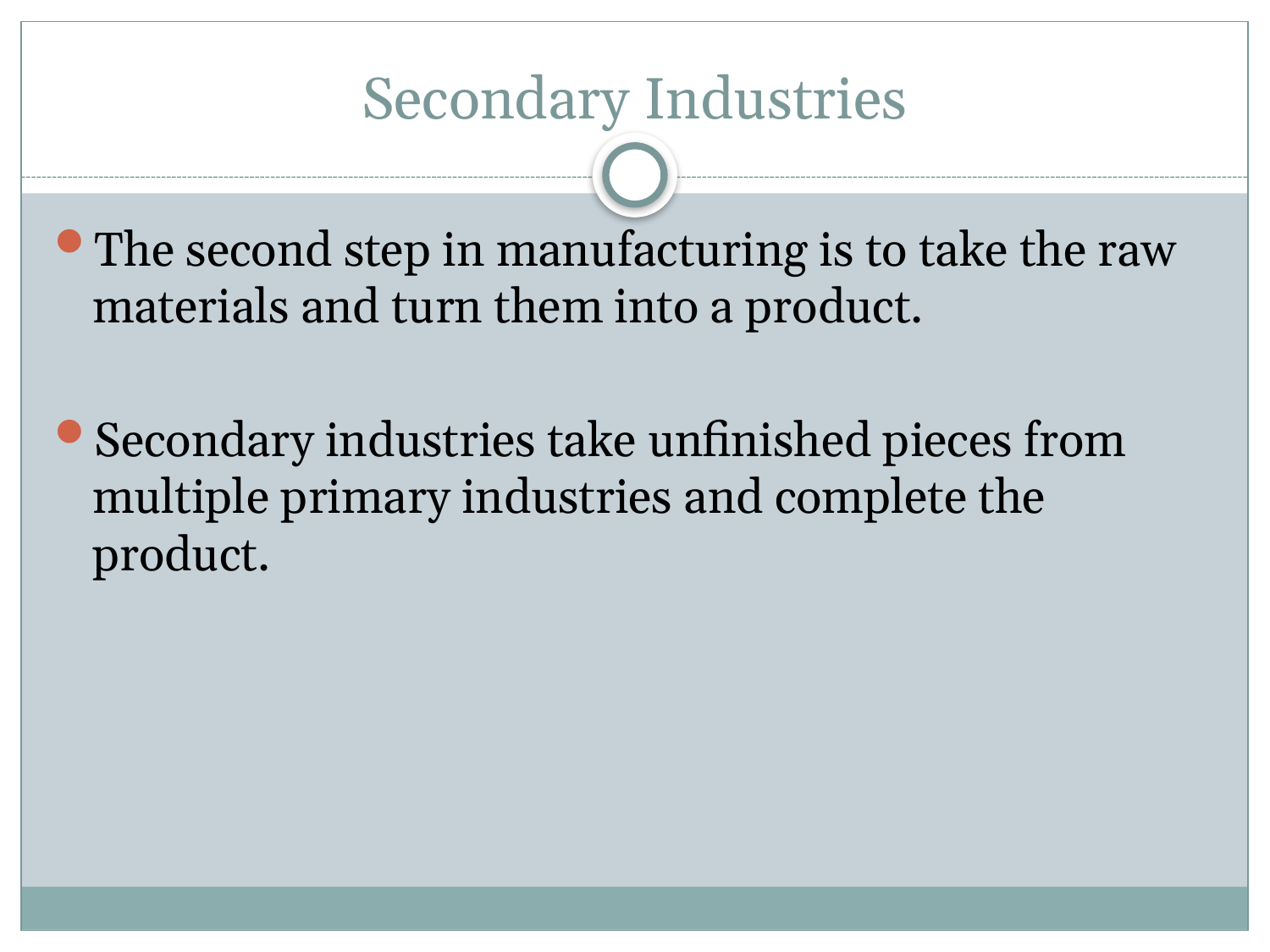

# Secondary Industries
The second step in manufacturing is to take the raw materials and turn them into a product.

Secondary industries take unfinished pieces from multiple primary industries and complete the product.